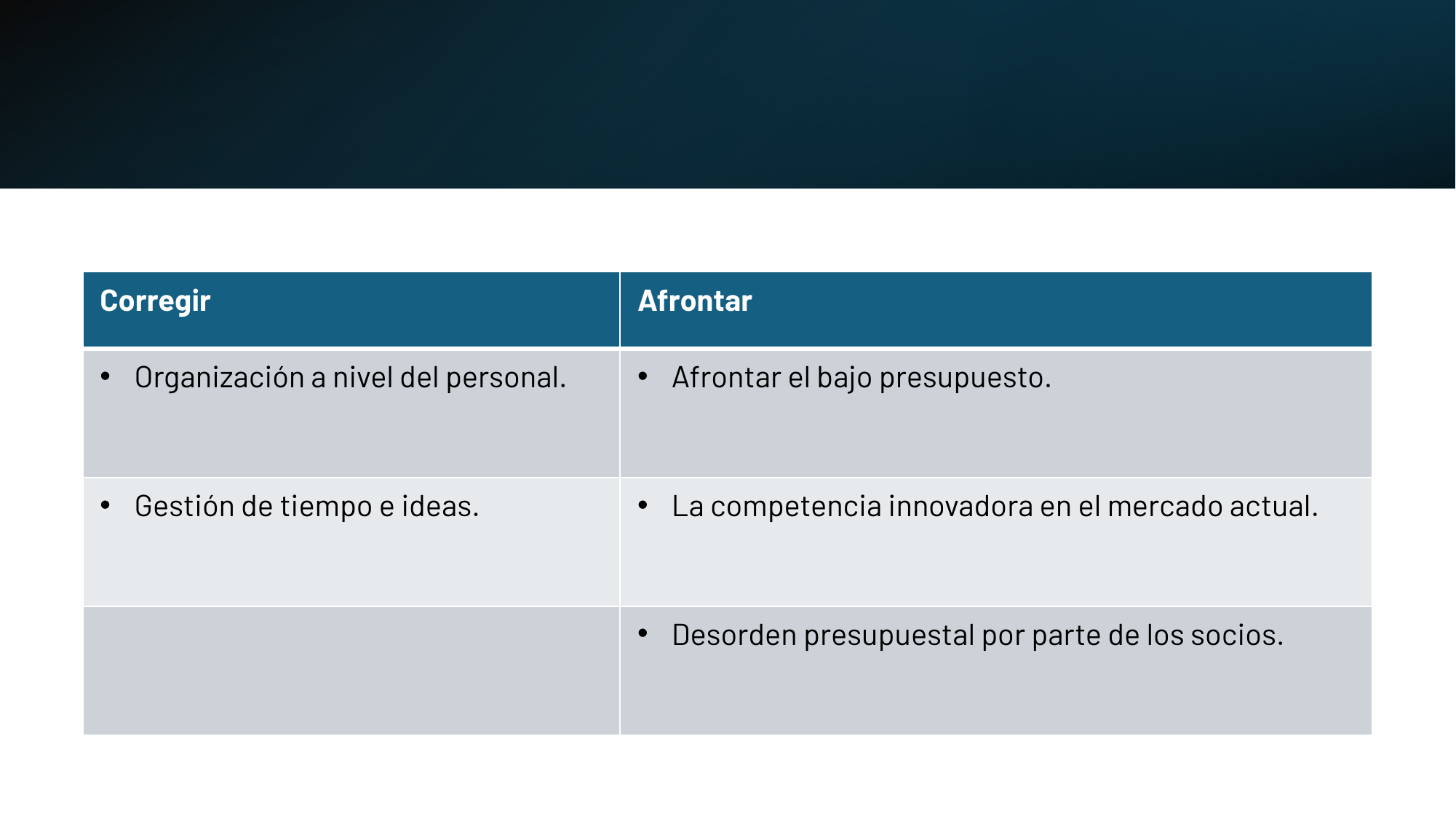

| Corregir | Afrontar |
| --- | --- |
| Organización a nivel del personal. | Afrontar el bajo presupuesto. |
| Gestión de tiempo e ideas. | La competencia innovadora en el mercado actual. |
|  | Desorden presupuestal por parte de los socios. |